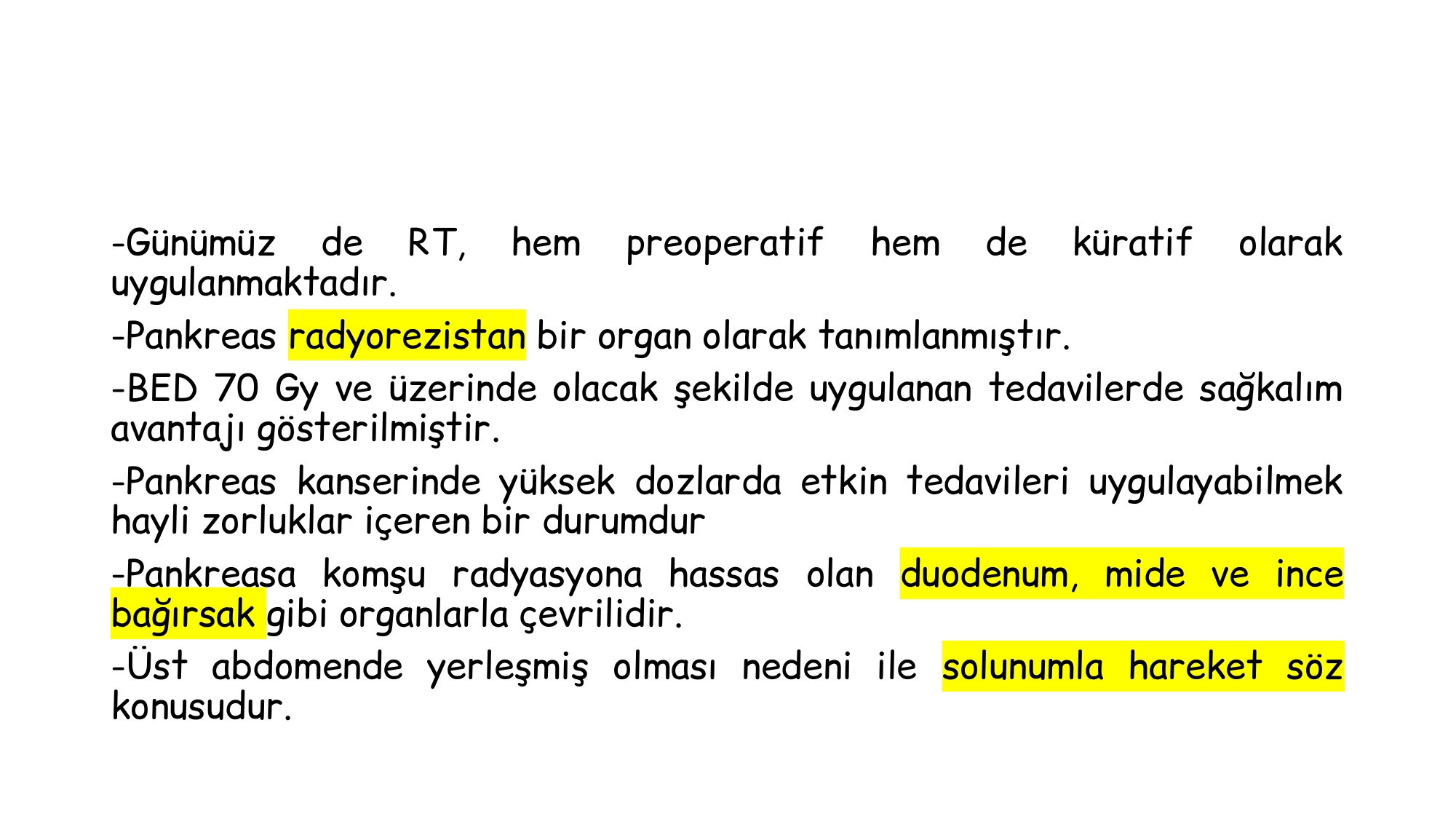

#
-Günümüz de RT, hem preoperatif hem de küratif olarak uygulanmaktadır.
-Pankreas radyorezistan bir organ olarak tanımlanmıştır.
-BED 70 Gy ve üzerinde olacak şekilde uygulanan tedavilerde sağkalım avantajı gösterilmiştir.
-Pankreas kanserinde yüksek dozlarda etkin tedavileri uygulayabilmek hayli zorluklar içeren bir durumdur
-Pankreasa komşu radyasyona hassas olan duodenum, mide ve ince bağırsak gibi organlarla çevrilidir.
-Üst abdomende yerleşmiş olması nedeni ile solunumla hareket söz konusudur.